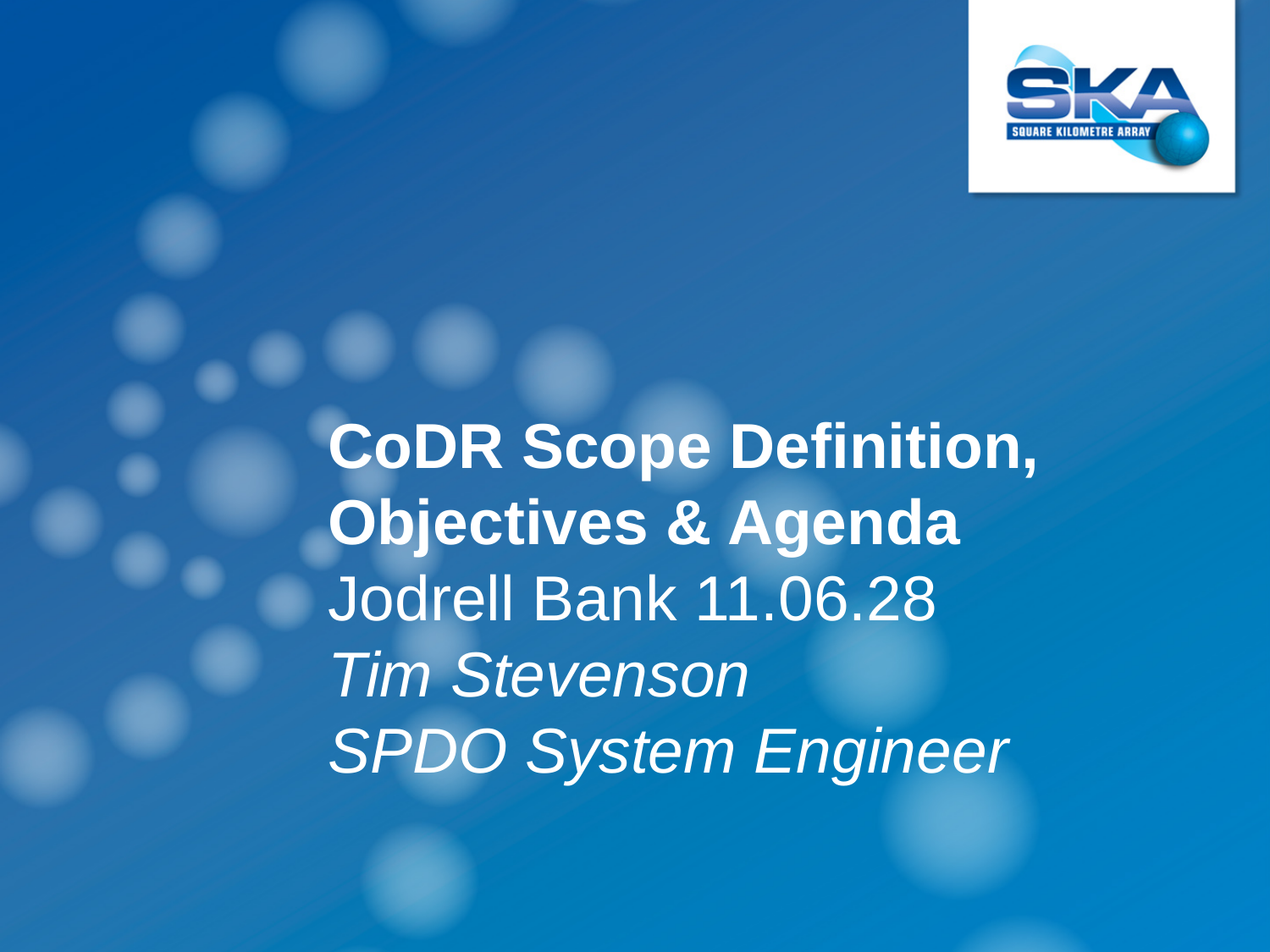

# CoDR Scope Definition, Objectives & Agenda Jodrell Bank 11.06.28 Tim Stevenson SPDO System Engineer